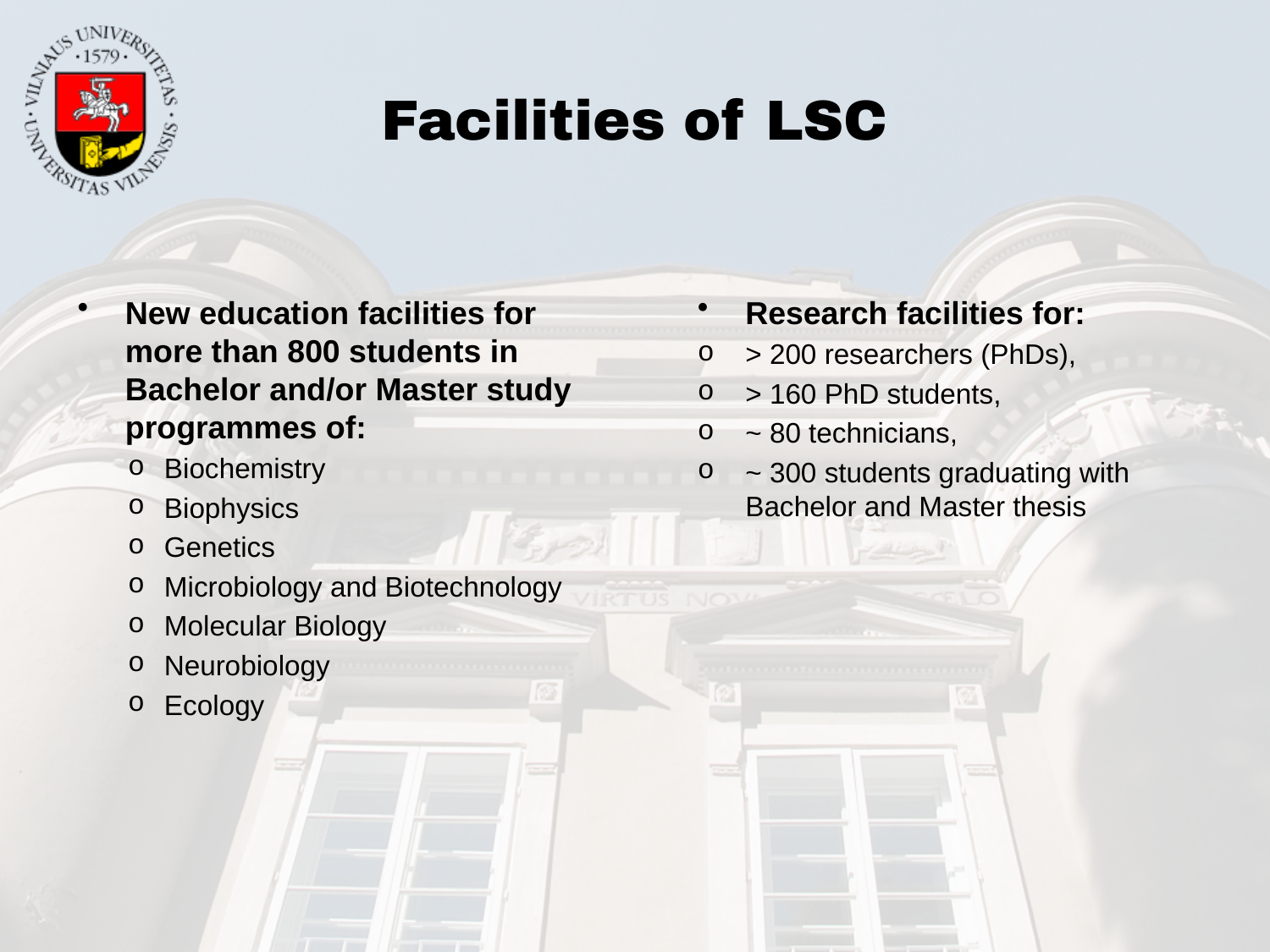

# Facilities of LSC
New education facilities for more than 800 students in Bachelor and/or Master study programmes of:
Biochemistry
Biophysics
Genetics
Microbiology and Biotechnology
Molecular Biology
Neurobiology
Ecology
Research facilities for:
> 200 researchers (PhDs),
> 160 PhD students,
~ 80 technicians,
~ 300 students graduating with Bachelor and Master thesis